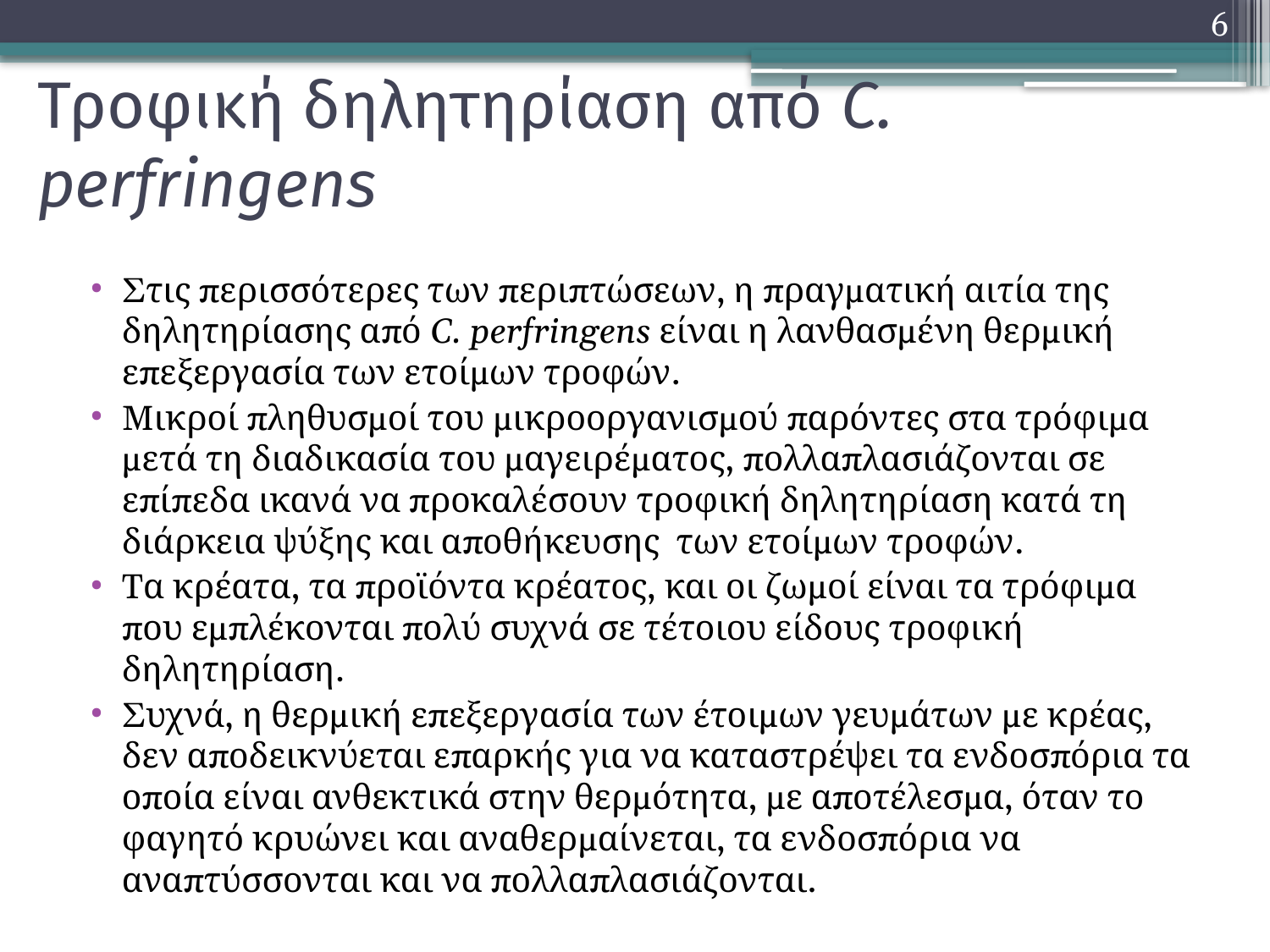

6
# Τροφική δηλητηρίαση από C. perfringens
Στις περισσότερες των περιπτώσεων, η πραγματική αιτία της δηλητηρίασης από C. perfringens είναι η λανθασμένη θερμική επεξεργασία των ετοίμων τροφών.
Μικροί πληθυσμοί του μικροοργανισμού παρόντες στα τρόφιμα μετά τη διαδικασία του μαγειρέματος, πολλαπλασιάζονται σε επίπεδα ικανά να προκαλέσουν τροφική δηλητηρίαση κατά τη διάρκεια ψύξης και αποθήκευσης  των ετοίμων τροφών.
Τα κρέατα, τα προϊόντα κρέατος, και οι ζωμοί είναι τα τρόφιμα που εμπλέκονται πολύ συχνά σε τέτοιου είδους τροφική δηλητηρίαση.
Συχνά, η θερμική επεξεργασία των έτοιμων γευμάτων με κρέας, δεν αποδεικνύεται επαρκής για να καταστρέψει τα ενδοσπόρια τα οποία είναι ανθεκτικά στην θερμότητα, με αποτέλεσμα, όταν το φαγητό κρυώνει και αναθερμαίνεται, τα ενδοσπόρια να αναπτύσσονται και να πολλαπλασιάζονται.